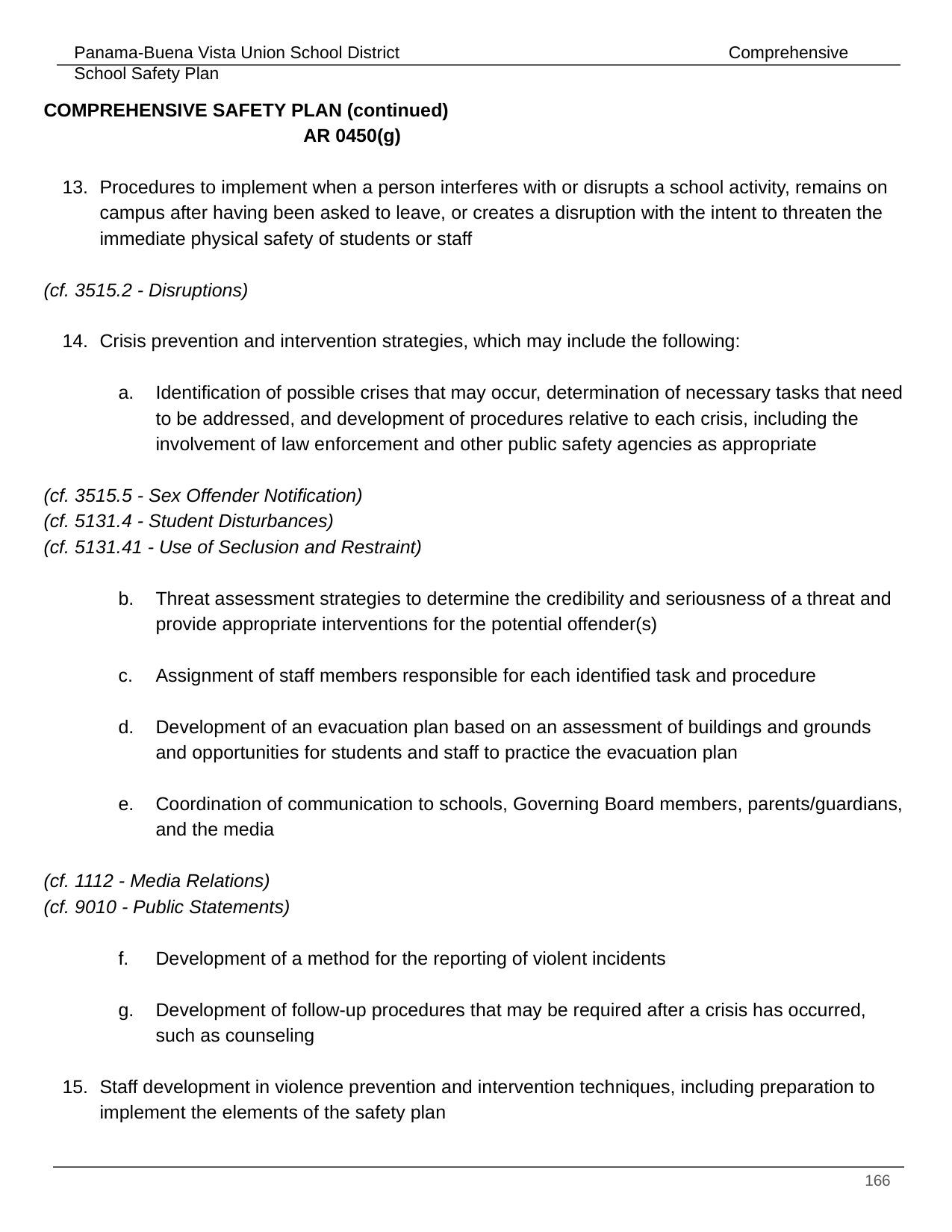

COMPREHENSIVE SAFETY PLAN (continued)						       AR 0450(g)

Procedures to implement when a person interferes with or disrupts a school activity, remains on campus after having been asked to leave, or creates a disruption with the intent to threaten the immediate physical safety of students or staff

(cf. 3515.2 - Disruptions)

Crisis prevention and intervention strategies, which may include the following:

Identification of possible crises that may occur, determination of necessary tasks that need to be addressed, and development of procedures relative to each crisis, including the involvement of law enforcement and other public safety agencies as appropriate

(cf. 3515.5 - Sex Offender Notification)
(cf. 5131.4 - Student Disturbances)
(cf. 5131.41 - Use of Seclusion and Restraint)

Threat assessment strategies to determine the credibility and seriousness of a threat and provide appropriate interventions for the potential offender(s)

Assignment of staff members responsible for each identified task and procedure

Development of an evacuation plan based on an assessment of buildings and grounds and opportunities for students and staff to practice the evacuation plan

Coordination of communication to schools, Governing Board members, parents/guardians, and the media

(cf. 1112 - Media Relations)
(cf. 9010 - Public Statements)

Development of a method for the reporting of violent incidents

Development of follow-up procedures that may be required after a crisis has occurred, such as counseling

Staff development in violence prevention and intervention techniques, including preparation to implement the elements of the safety plan

166